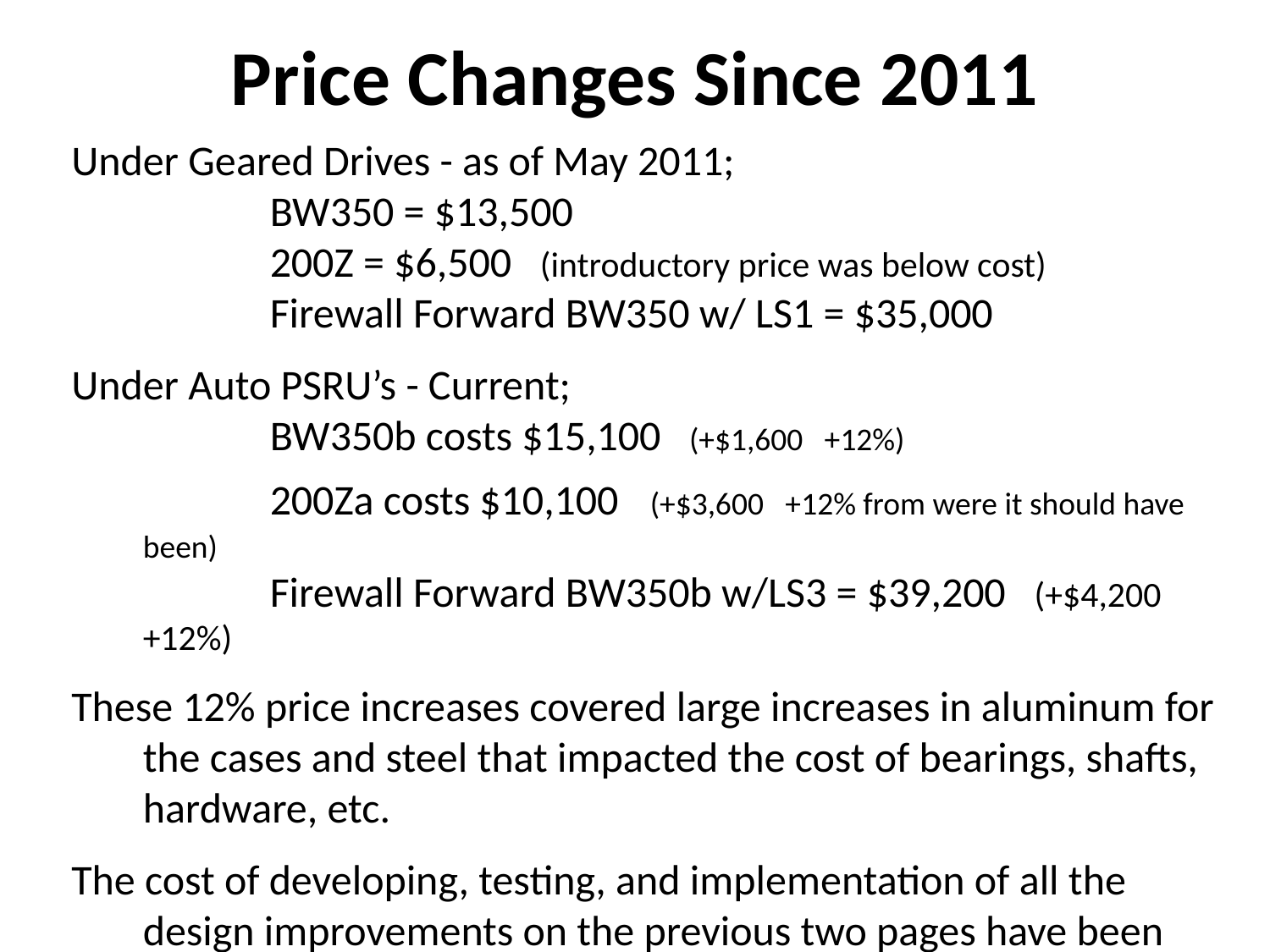

# Price Changes Since 2011
Under Geared Drives - as of May 2011;
		BW350 = $13,500
		200Z = $6,500   (introductory price was below cost)
		Firewall Forward BW350 w/ LS1 = $35,000

Under Auto PSRU’s - Current;
		BW350b costs $15,100   (+$1,600   +12%)
		200Za costs $10,100   (+$3,600   +12% from were it should have been)
		Firewall Forward BW350b w/LS3 = $39,200   (+$4,200 +12%)

These 12% price increases covered large increases in aluminum for the cases and steel that impacted the cost of bearings, shafts, hardware, etc.

The cost of developing, testing, and implementation of all the design improvements on the previous two pages have been absorbed without any additional price increases.